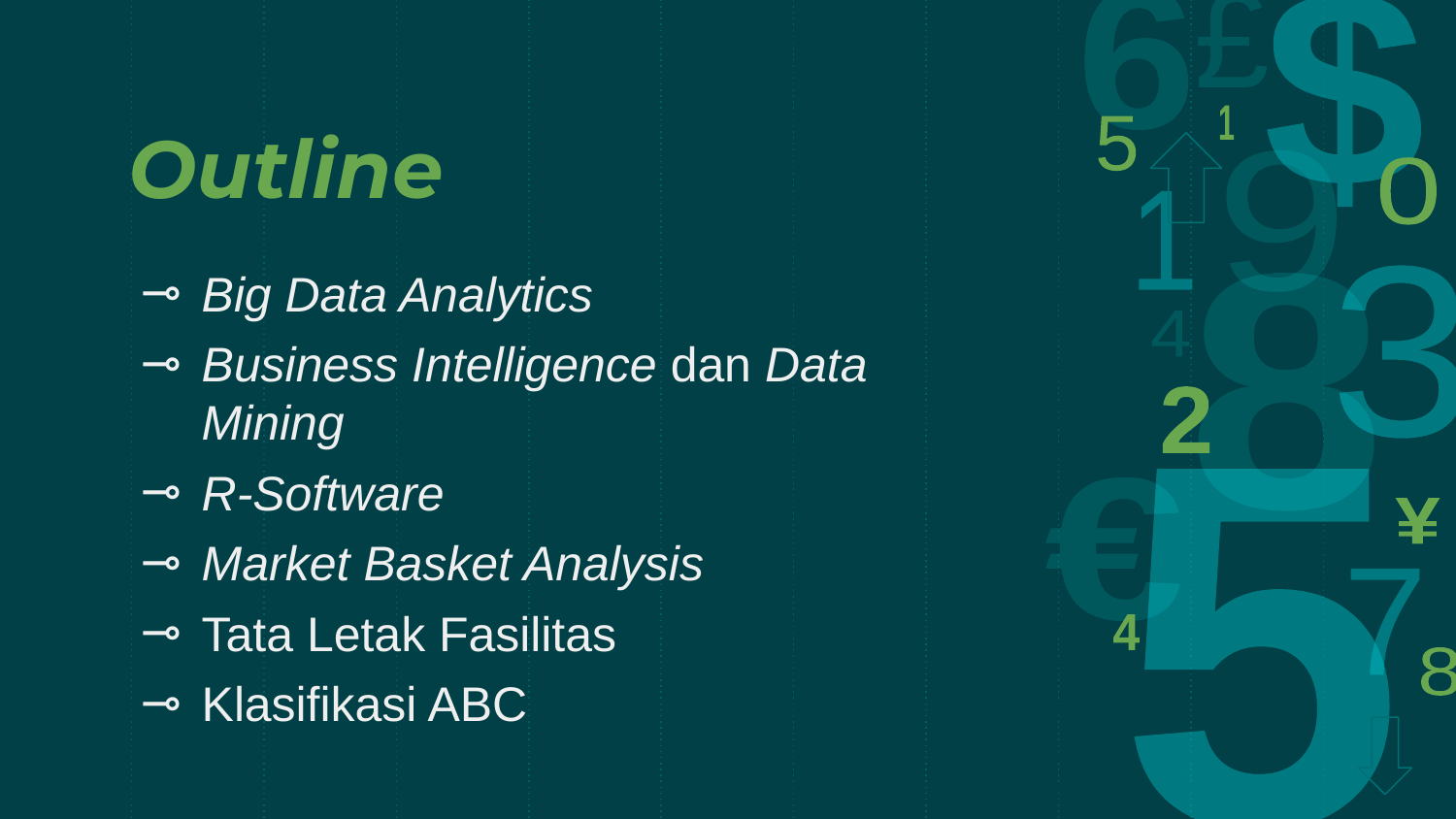

# Outline
Big Data Analytics
Business Intelligence dan Data Mining
R-Software
Market Basket Analysis
Tata Letak Fasilitas
Klasifikasi ABC